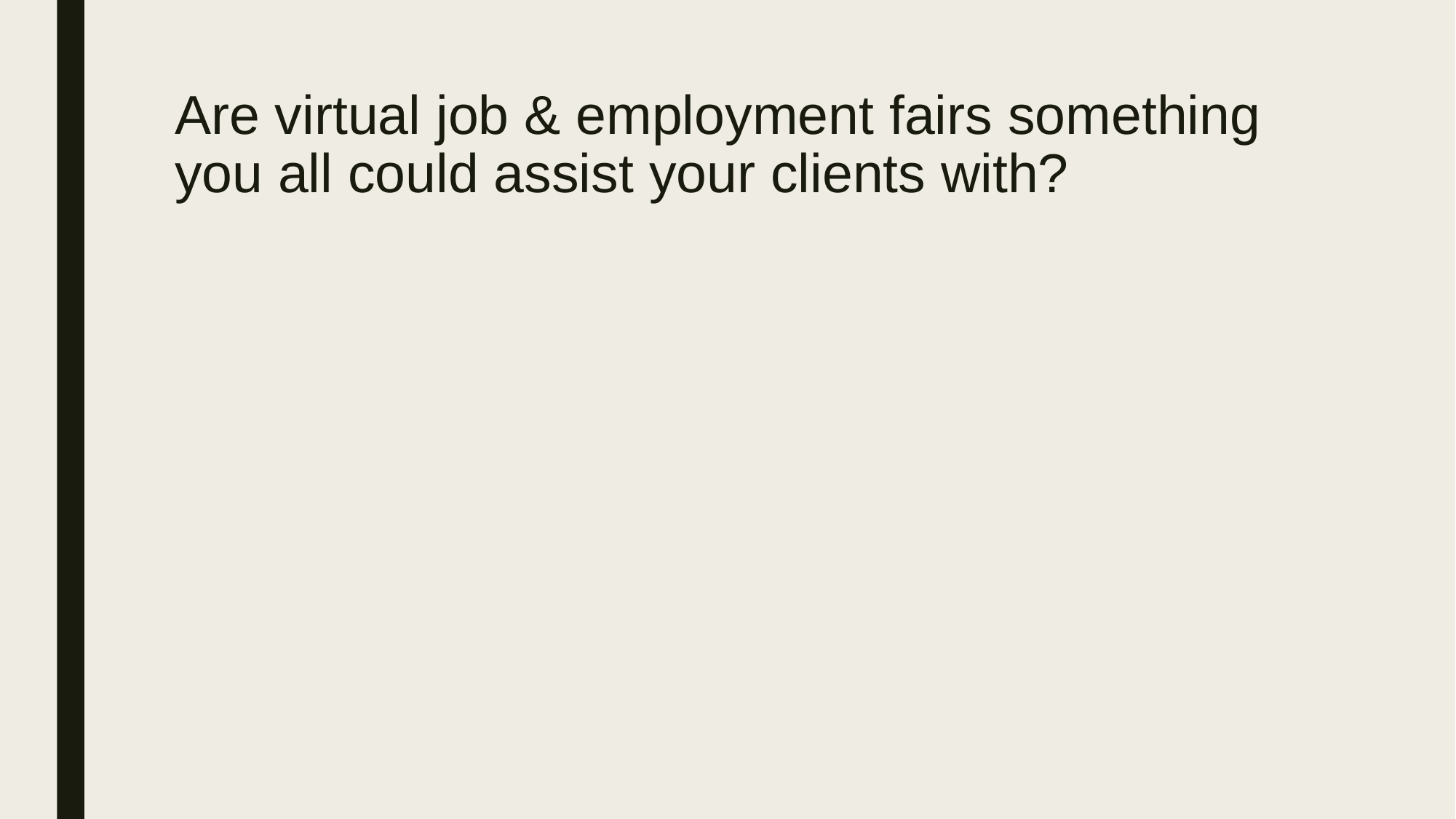

# Are virtual job & employment fairs something you all could assist your clients with?